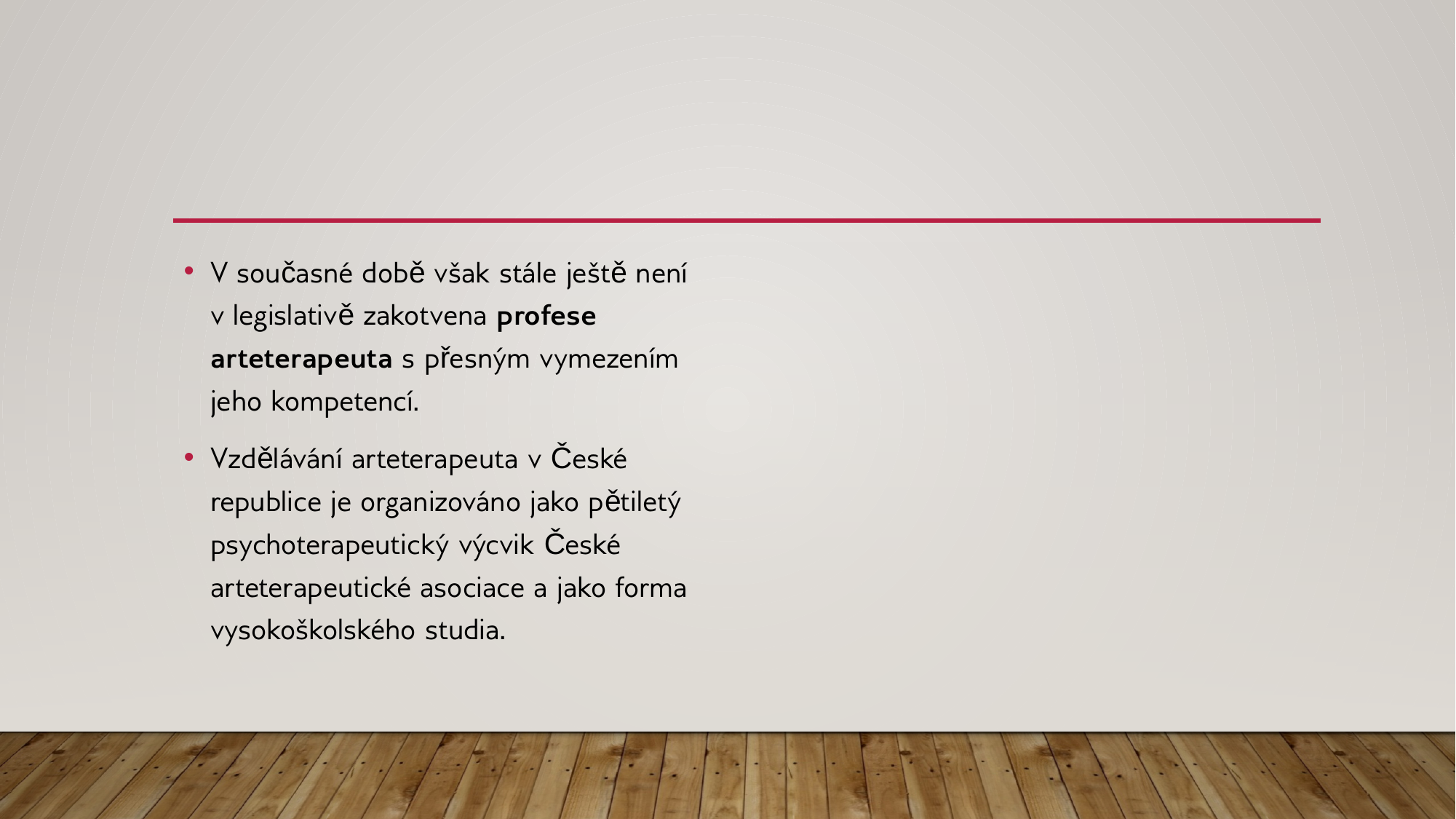

#
V současné době však stále ještě není v legislativě zakotvena profese arteterapeuta s přesným vymezením jeho kompetencí.
Vzdělávání arteterapeuta v České republice je organizováno jako pětiletý psychoterapeutický výcvik České arteterapeutické asociace a jako forma vysokoškolského studia.